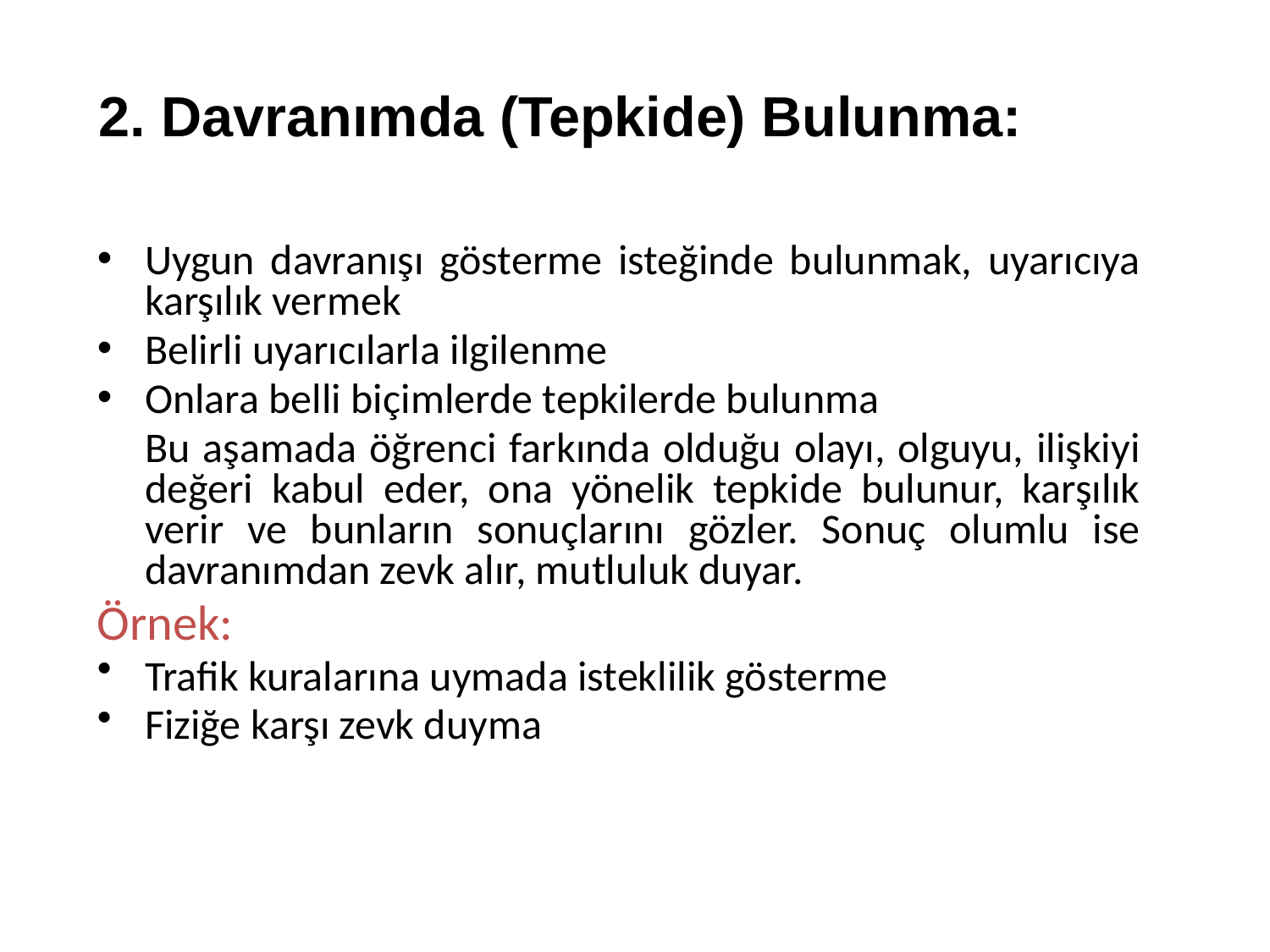

2. Davranımda (Tepkide) Bulunma:
Uygun davranışı gösterme isteğinde bulunmak, uyarıcıya karşılık vermek
Belirli uyarıcılarla ilgilenme
Onlara belli biçimlerde tepkilerde bulunma
	Bu aşamada öğrenci farkında olduğu olayı, olguyu, ilişkiyi değeri kabul eder, ona yönelik tepkide bulunur, karşılık verir ve bunların sonuçlarını gözler. Sonuç olumlu ise davranımdan zevk alır, mutluluk duyar.
Örnek:
Trafik kuralarına uymada isteklilik gösterme
Fiziğe karşı zevk duyma